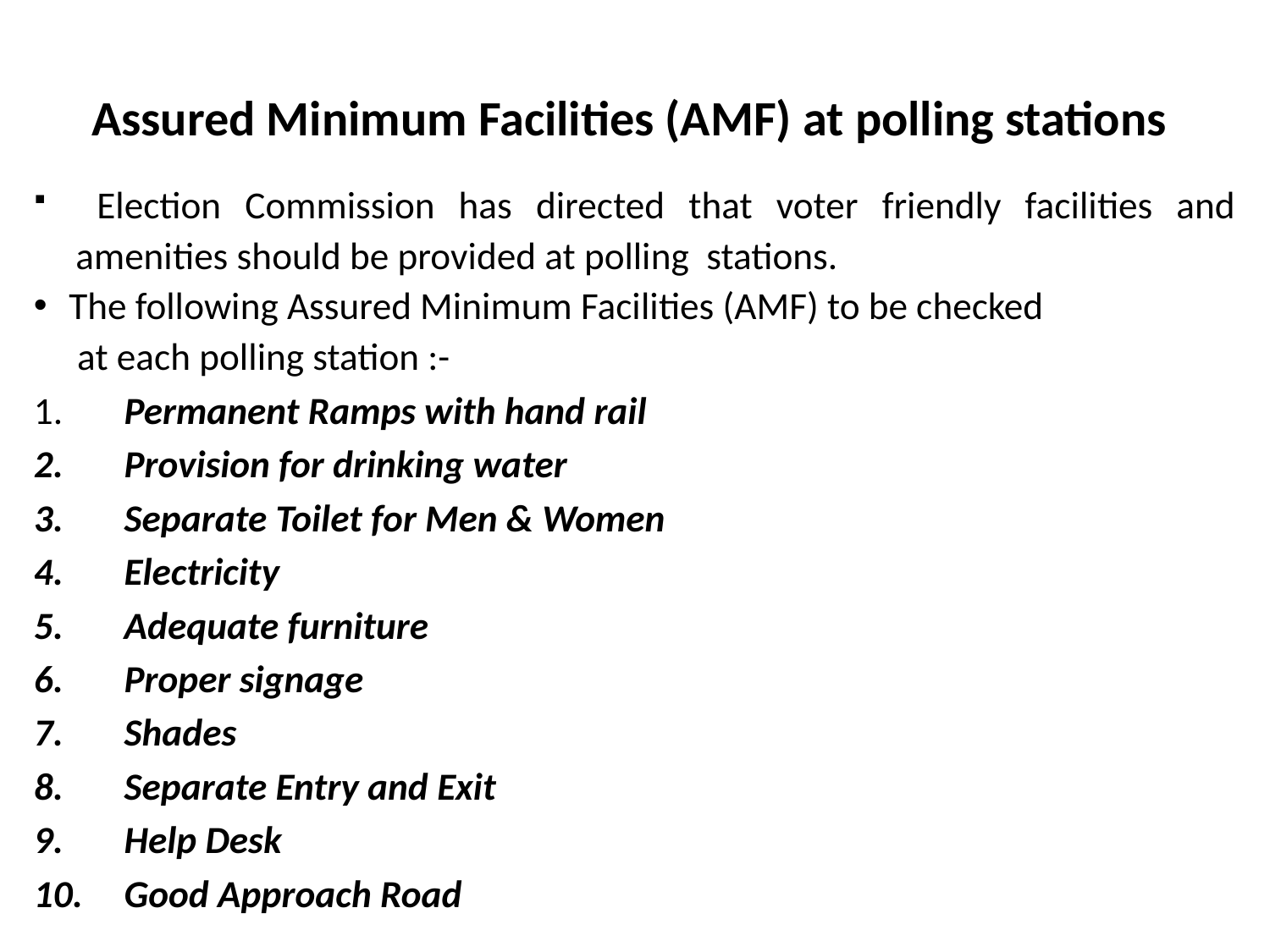

# Assured Minimum Facilities (AMF) at polling stations
 Election Commission has directed that voter friendly facilities and amenities should be provided at polling  stations.
   The following Assured Minimum Facilities (AMF) to be checked
     at each polling station :-
    Permanent Ramps with hand rail
    Provision for drinking water
    Separate Toilet for Men & Women
    Electricity
    Adequate furniture
    Proper signage
    Shades
    Separate Entry and Exit
    Help Desk
    Good Approach Road